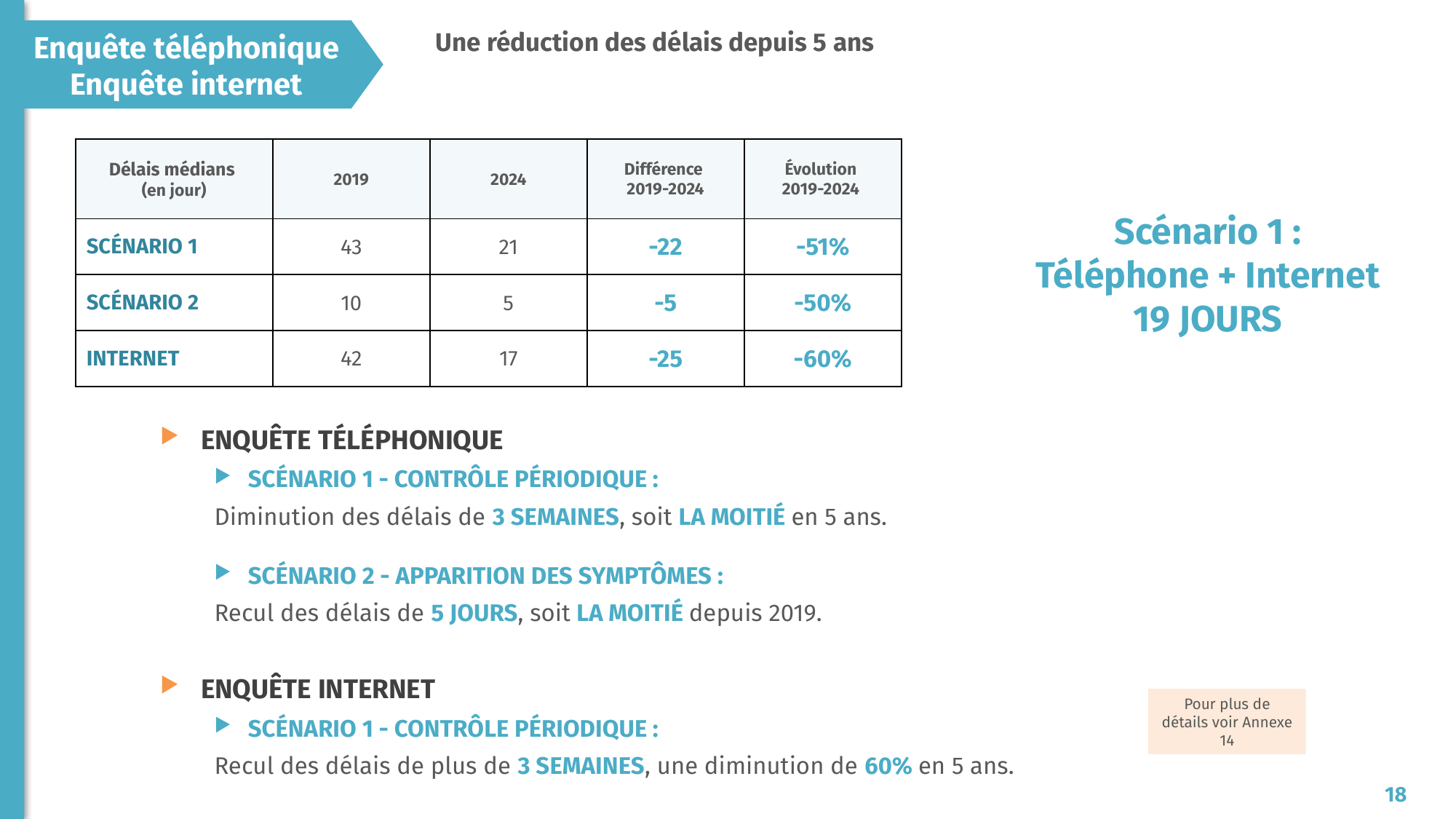

Enquête téléphonique Enquête internet
# Une réduction des délais depuis 5 ans
| Délais médians (en jour) | 2019 | 2024 | Différence 2019-2024 | Évolution 2019-2024 |
| --- | --- | --- | --- | --- |
| scénario 1 | 43 | 21 | -22 | -51% |
| scénario 2 | 10 | 5 | -5 | -50% |
| internet | 42 | 17 | -25 | -60% |
Scénario 1 :
Téléphone + Internet
19 JOURS
Enquête Téléphonique
Scénario 1 - Contrôle périodique :
Diminution des délais de 3 semaines, soit la moitié en 5 ans.
Scénario 2 - Apparition des symptômes :
Recul des délais de 5 jours, soit la moitié depuis 2019.
Enquête Internet
Scénario 1 - Contrôle périodique :
Recul des délais de plus de 3 semaines, une diminution de 60% en 5 ans.
Pour plus de détails voir Annexe 14
18